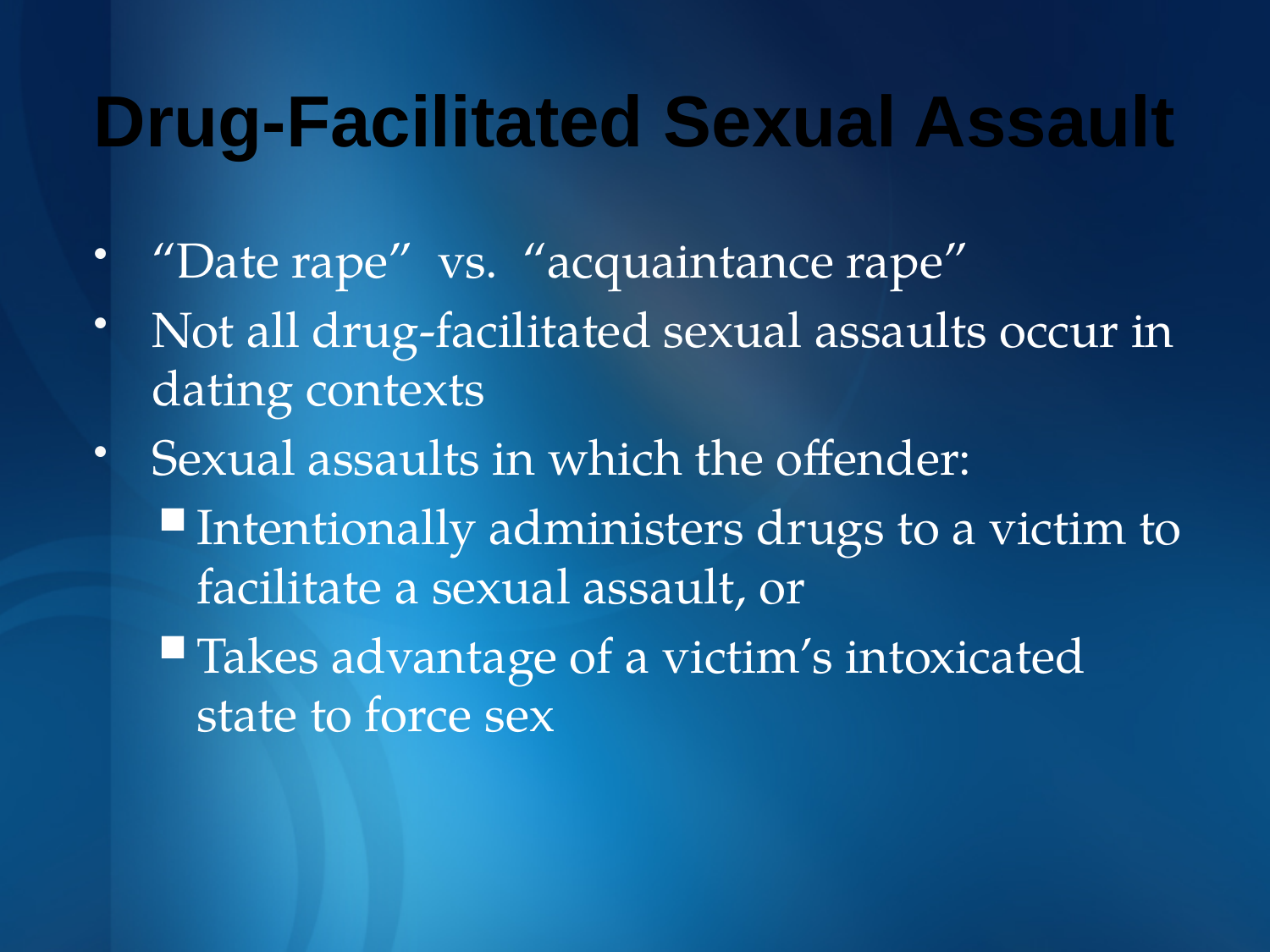

# Drug-Facilitated Sexual Assault
“Date rape”  vs.  “acquaintance rape”
Not all drug-facilitated sexual assaults occur in dating contexts
Sexual assaults in which the offender:
Intentionally administers drugs to a victim to facilitate a sexual assault, or
Takes advantage of a victim’s intoxicated state to force sex